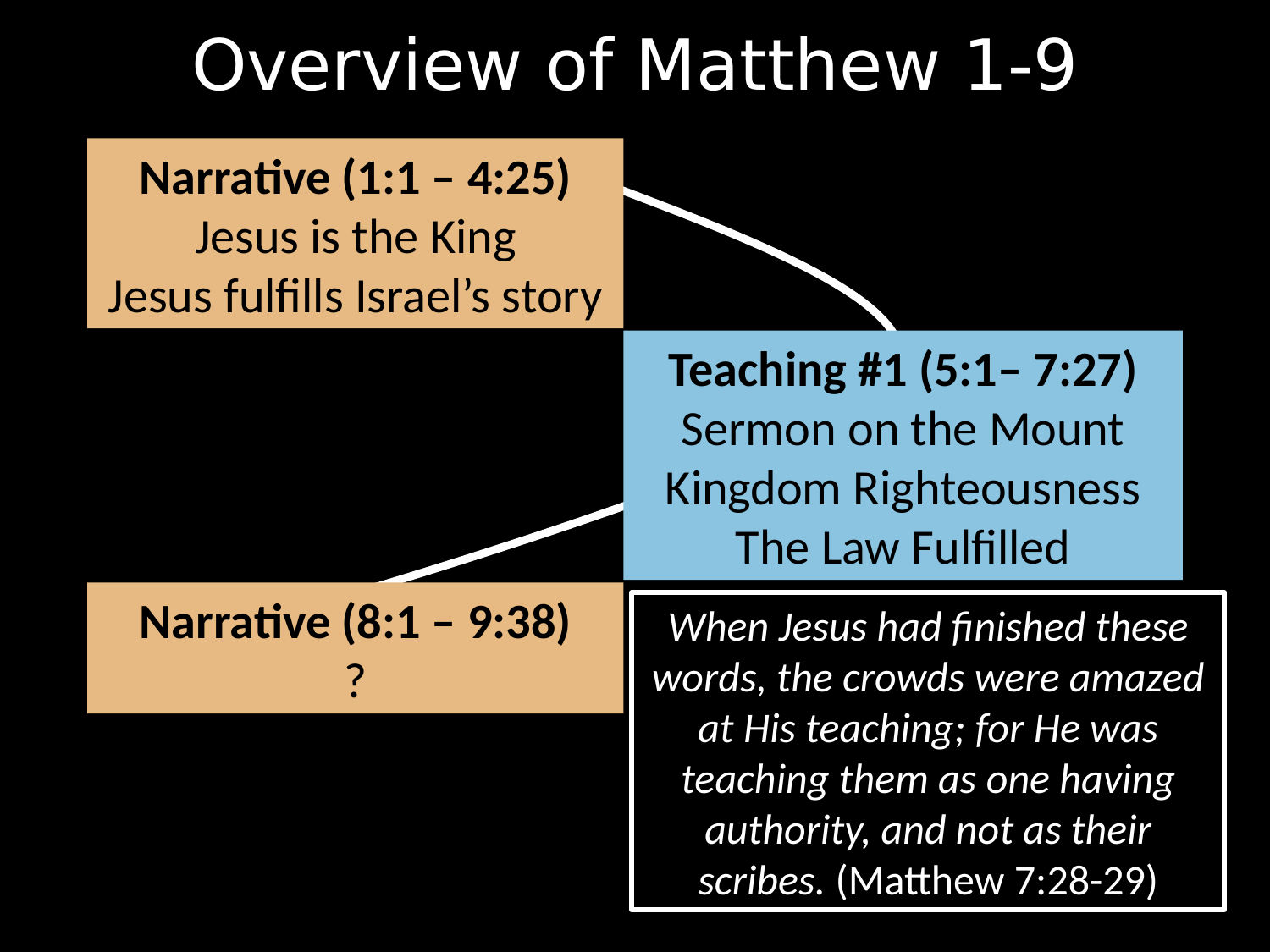

# Overview of Matthew 1-9
Narrative (1:1 – 4:25)
Jesus is the King
Jesus fulfills Israel’s story

Teaching #1 (5:1– 7:27)
Sermon on the Mount
Kingdom Righteousness
The Law Fulfilled
Narrative (8:1 – 9:38)
?
When Jesus had finished these words, the crowds were amazed at His teaching; for He was teaching them as one having authority, and not as their scribes. (Matthew 7:28-29)